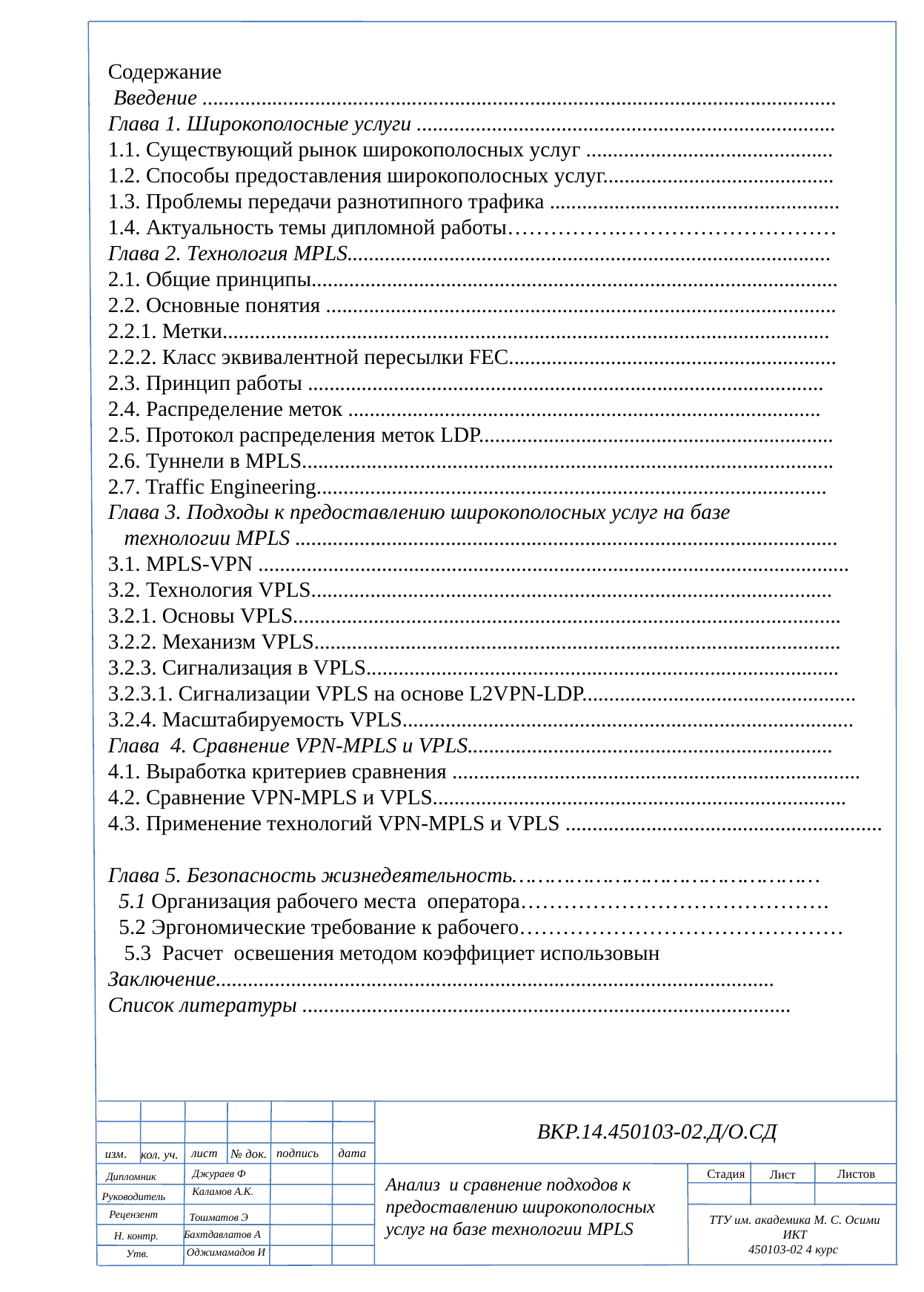

Содержание
 Введение ......................................................................................................................
Глава 1. Широкополосные услуги ..............................................................................
1.1. Существующий рынок широкополосных услуг ..............................................
1.2. Способы предоставления широкополосных услуг...........................................
1.3. Проблемы передачи разнотипного трафика ......................................................
1.4. Актуальность темы дипломной работы…………….…………………………
Глава 2. Технология MPLS..........................................................................................
2.1. Общие принципы..................................................................................................
2.2. Основные понятия ...............................................................................................
2.2.1. Метки.................................................................................................................
2.2.2. Класс эквивалентной пересылки FEC.............................................................
2.3. Принцип работы ................................................................................................
2.4. Распределение меток ........................................................................................
2.5. Протокол распределения меток LDP..................................................................
2.6. Туннели в MPLS...................................................................................................
2.7. Traffic Engineering...............................................................................................
Глава 3. Подходы к предоставлению широкополосных услуг на базе
   технологии MPLS .....................................................................................................
3.1. MPLS-VPN ..............................................................................................................
3.2. Технология VPLS.................................................................................................
3.2.1. Основы VPLS......................................................................................................
3.2.2. Механизм VPLS..................................................................................................
3.2.3. Сигнализация в VPLS........................................................................................
3.2.3.1. Сигнализации VPLS на основе L2VPN-LDP...................................................
3.2.4. Масштабируемость VPLS....................................................................................
Глава  4. Cравнение VPN-MPLS и VPLS....................................................................
4.1. Выработка критериев сравнения ............................................................................
4.2. Cравнение VPN-MPLS и VPLS.............................................................................
4.3. Применение технологий VPN-MPLS и VPLS ...........................................................
Глава 5. Безопасность жизнедеятельность…………………………………………
  5.1 Организация рабочего места  оператора…………………………………….
  5.2 Эргономические требование к рабочего………………………………………
   5.3  Расчет  освешения методом коэффициет использовын
Заключение........................................................................................................
Список литературы ...........................................................................................

ВКР.14.450103-02.Д/О.СД
изм.
дата
лист
подпись
№ док.
кол. уч.
Листов
Стадия
Лист
Джураев Ф

Анализ  и сравнение подходов к предоставлению широкополосных услуг на базе технологии MPLS
Дипломник
Руководитель
   Каламов А.К.

ТТУ им. академика М. С. Осими
ИКТ
450103-02 4 курс
Рецензент
  Тошматов Э
Н. контр.
Бахтдавлатов А
Утв.
 Оджимамадов И